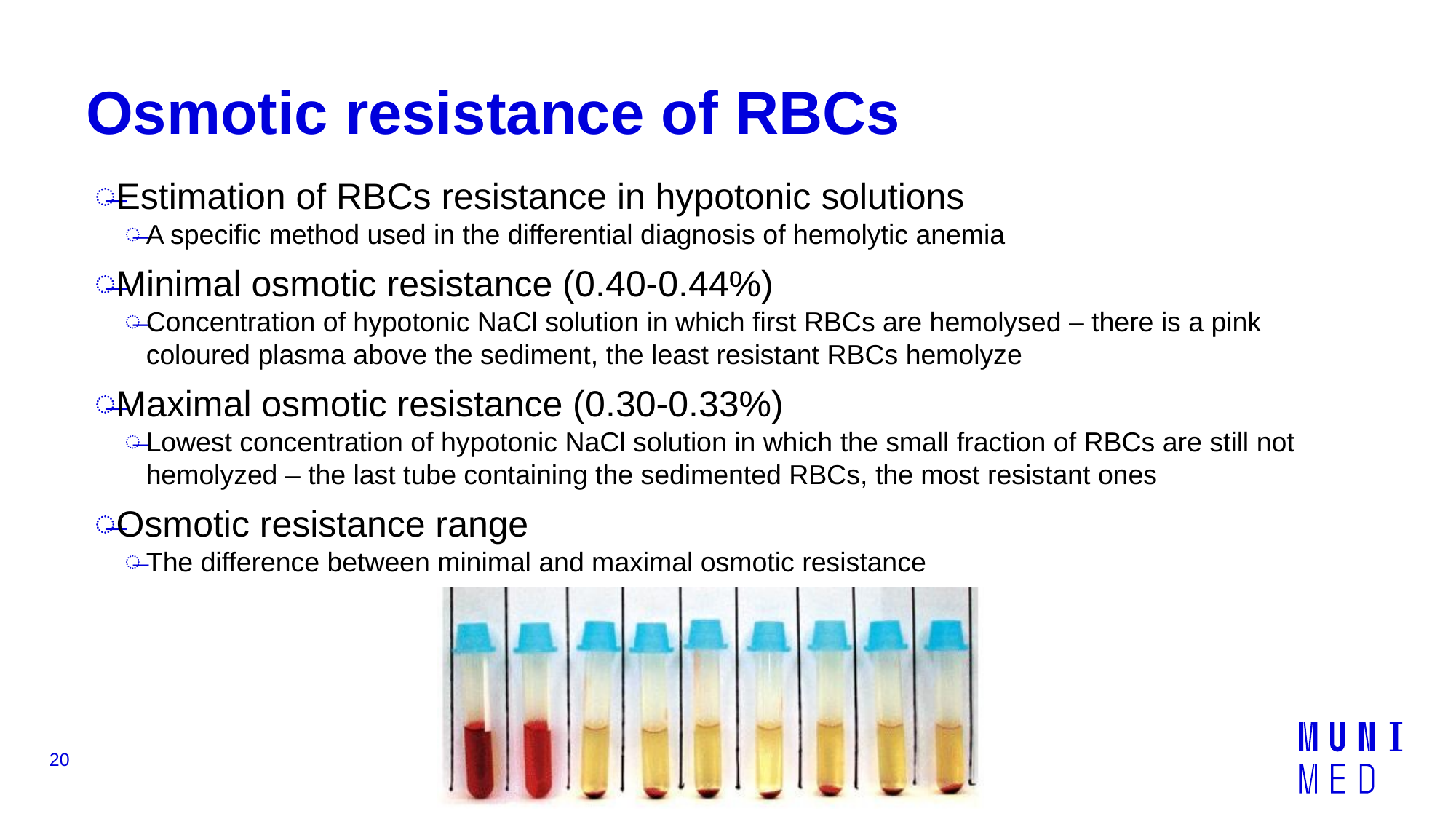

# Osmotic resistance of RBCs
Estimation of RBCs resistance in hypotonic solutions
A specific method used in the differential diagnosis of hemolytic anemia
Minimal osmotic resistance (0.40-0.44%)
Concentration of hypotonic NaCl solution in which first RBCs are hemolysed – there is a pink coloured plasma above the sediment, the least resistant RBCs hemolyze
Maximal osmotic resistance (0.30-0.33%)
Lowest concentration of hypotonic NaCl solution in which the small fraction of RBCs are still not hemolyzed – the last tube containing the sedimented RBCs, the most resistant ones
Osmotic resistance range
The difference between minimal and maximal osmotic resistance

20